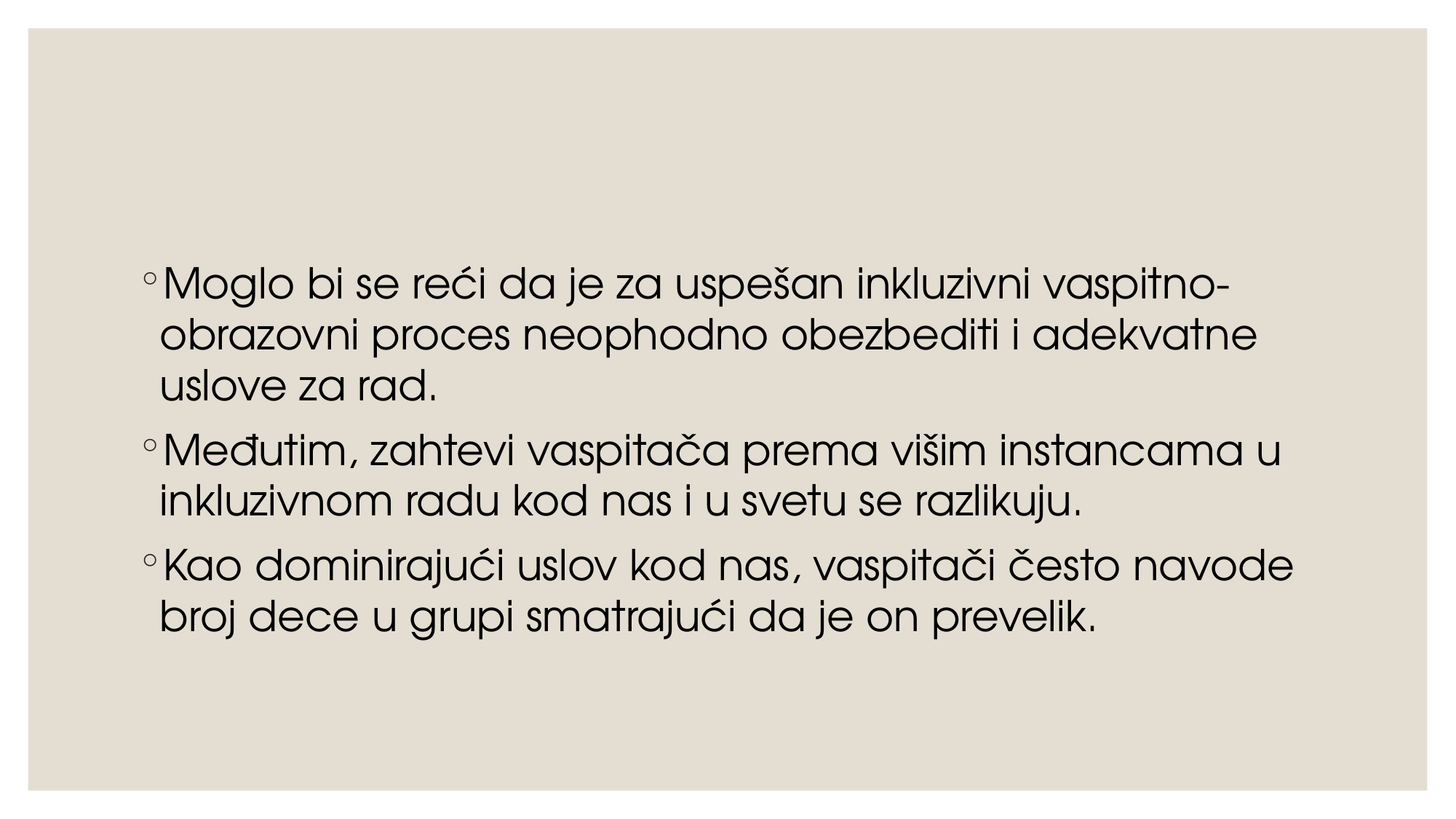

Moglo bi se reći da je za uspešan inkluzivni vaspitno-obrazovni proces neophodno obezbediti i adekvatne uslove za rad.
Međutim, zahtevi vaspitača prema višim instancama u inkluzivnom radu kod nas i u svetu se razlikuju.
Kao dominirajući uslov kod nas, vaspitači često navode broj dece u grupi smatrajući da je on prevelik.